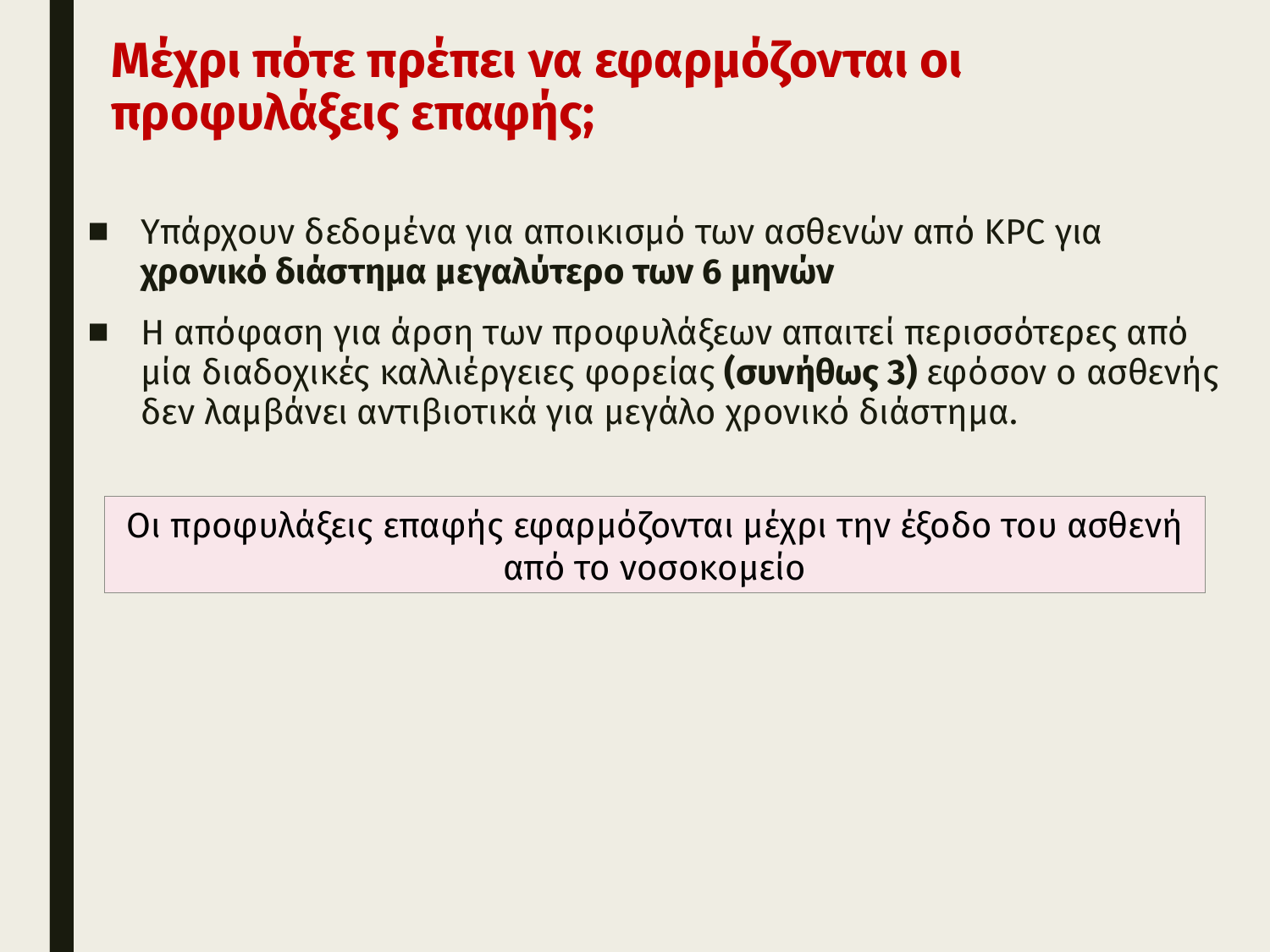

# Μέχρι πότε πρέπει να εφαρμόζονται οι προφυλάξεις επαφής;
Υπάρχουν δεδομένα για αποικισμό των ασθενών από KPC για χρονικό διάστημα μεγαλύτερο των 6 μηνών
Η απόφαση για άρση των προφυλάξεων απαιτεί περισσότερες από μία διαδοχικές καλλιέργειες φορείας (συνήθως 3) εφόσον ο ασθενής δεν λαμβάνει αντιβιοτικά για μεγάλο χρονικό διάστημα.
Οι προφυλάξεις επαφής εφαρμόζονται μέχρι την έξοδο του ασθενή από το νοσοκομείο